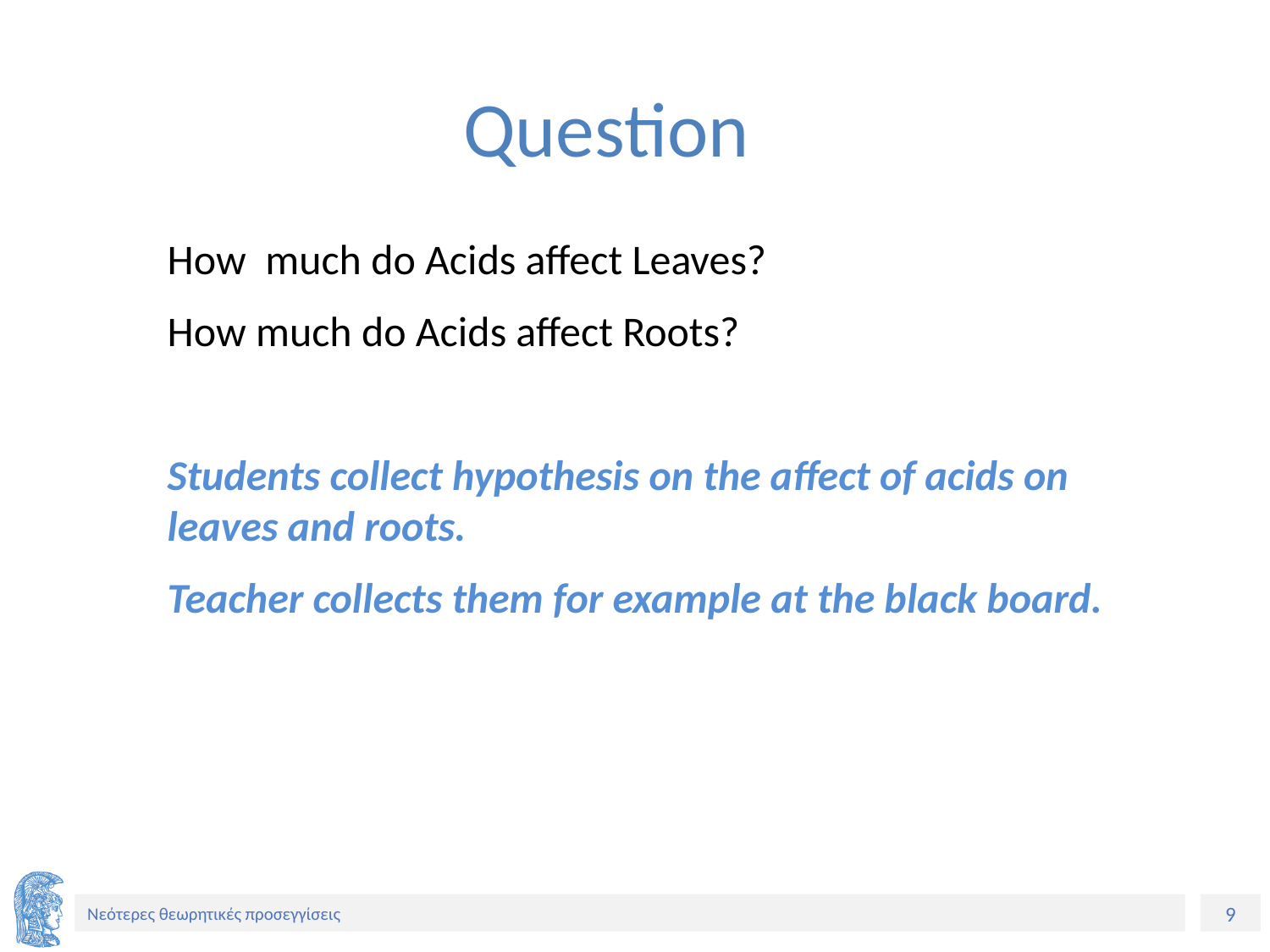

# Question
How  much do Acids affect Leaves?
How much do Acids affect Roots?

Students collect hypothesis on the affect of acids on leaves and roots.
Teacher collects them for example at the black board.